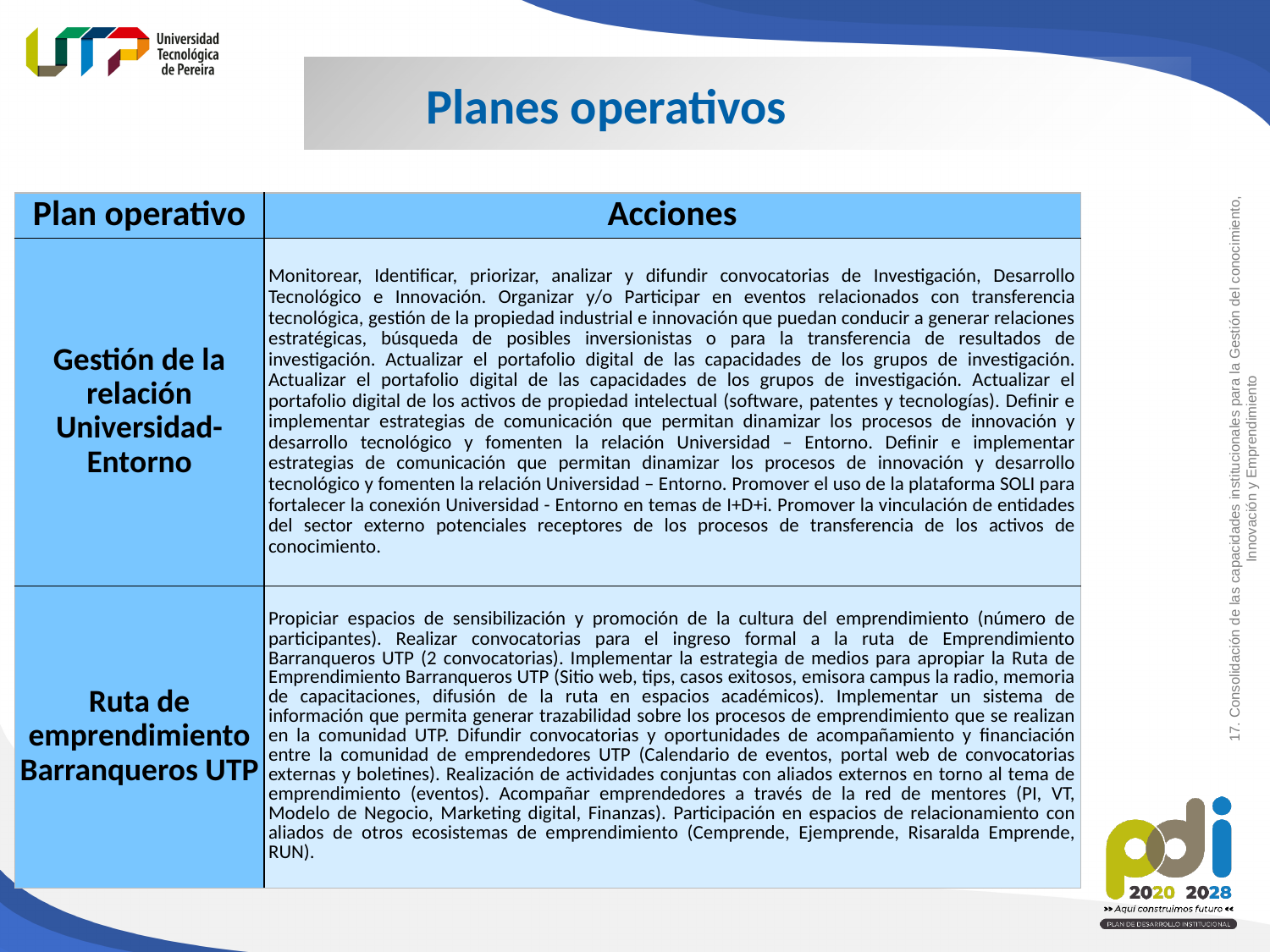

Planes operativos
| Plan operativo | Acciones |
| --- | --- |
| Gestión de la relación Universidad-Entorno | Monitorear, Identificar, priorizar, analizar y difundir convocatorias de Investigación, Desarrollo Tecnológico e Innovación. Organizar y/o Participar en eventos relacionados con transferencia tecnológica, gestión de la propiedad industrial e innovación que puedan conducir a generar relaciones estratégicas, búsqueda de posibles inversionistas o para la transferencia de resultados de investigación. Actualizar el portafolio digital de las capacidades de los grupos de investigación. Actualizar el portafolio digital de las capacidades de los grupos de investigación. Actualizar el portafolio digital de los activos de propiedad intelectual (software, patentes y tecnologías). Definir e implementar estrategias de comunicación que permitan dinamizar los procesos de innovación y desarrollo tecnológico y fomenten la relación Universidad – Entorno. Definir e implementar estrategias de comunicación que permitan dinamizar los procesos de innovación y desarrollo tecnológico y fomenten la relación Universidad – Entorno. Promover el uso de la plataforma SOLI para fortalecer la conexión Universidad - Entorno en temas de I+D+i. Promover la vinculación de entidades del sector externo potenciales receptores de los procesos de transferencia de los activos de conocimiento. |
| Ruta de emprendimiento Barranqueros UTP | Propiciar espacios de sensibilización y promoción de la cultura del emprendimiento (número de participantes). Realizar convocatorias para el ingreso formal a la ruta de Emprendimiento Barranqueros UTP (2 convocatorias). Implementar la estrategia de medios para apropiar la Ruta de Emprendimiento Barranqueros UTP (Sitio web, tips, casos exitosos, emisora campus la radio, memoria de capacitaciones, difusión de la ruta en espacios académicos). Implementar un sistema de información que permita generar trazabilidad sobre los procesos de emprendimiento que se realizan en la comunidad UTP. Difundir convocatorias y oportunidades de acompañamiento y financiación entre la comunidad de emprendedores UTP (Calendario de eventos, portal web de convocatorias externas y boletines). Realización de actividades conjuntas con aliados externos en torno al tema de emprendimiento (eventos). Acompañar emprendedores a través de la red de mentores (PI, VT, Modelo de Negocio, Marketing digital, Finanzas). Participación en espacios de relacionamiento con aliados de otros ecosistemas de emprendimiento (Cemprende, Ejemprende, Risaralda Emprende, RUN). |
17. Consolidación de las capacidades institucionales para la Gestión del conocimiento, Innovación y Emprendimiento